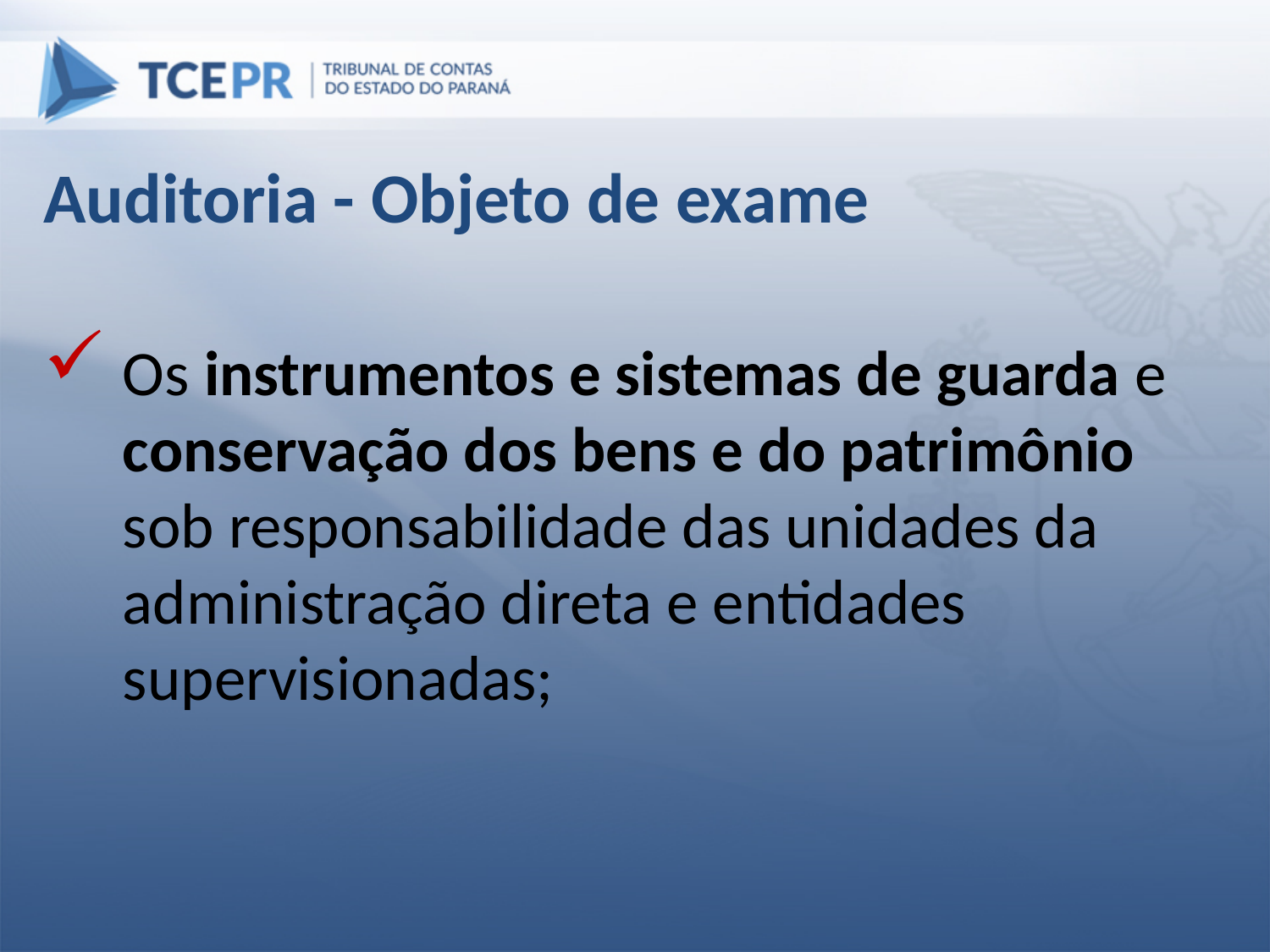

Auditoria - Objeto de exame
Os instrumentos e sistemas de guarda e conservação dos bens e do patrimônio sob responsabilidade das unidades da administração direta e entidades supervisionadas;